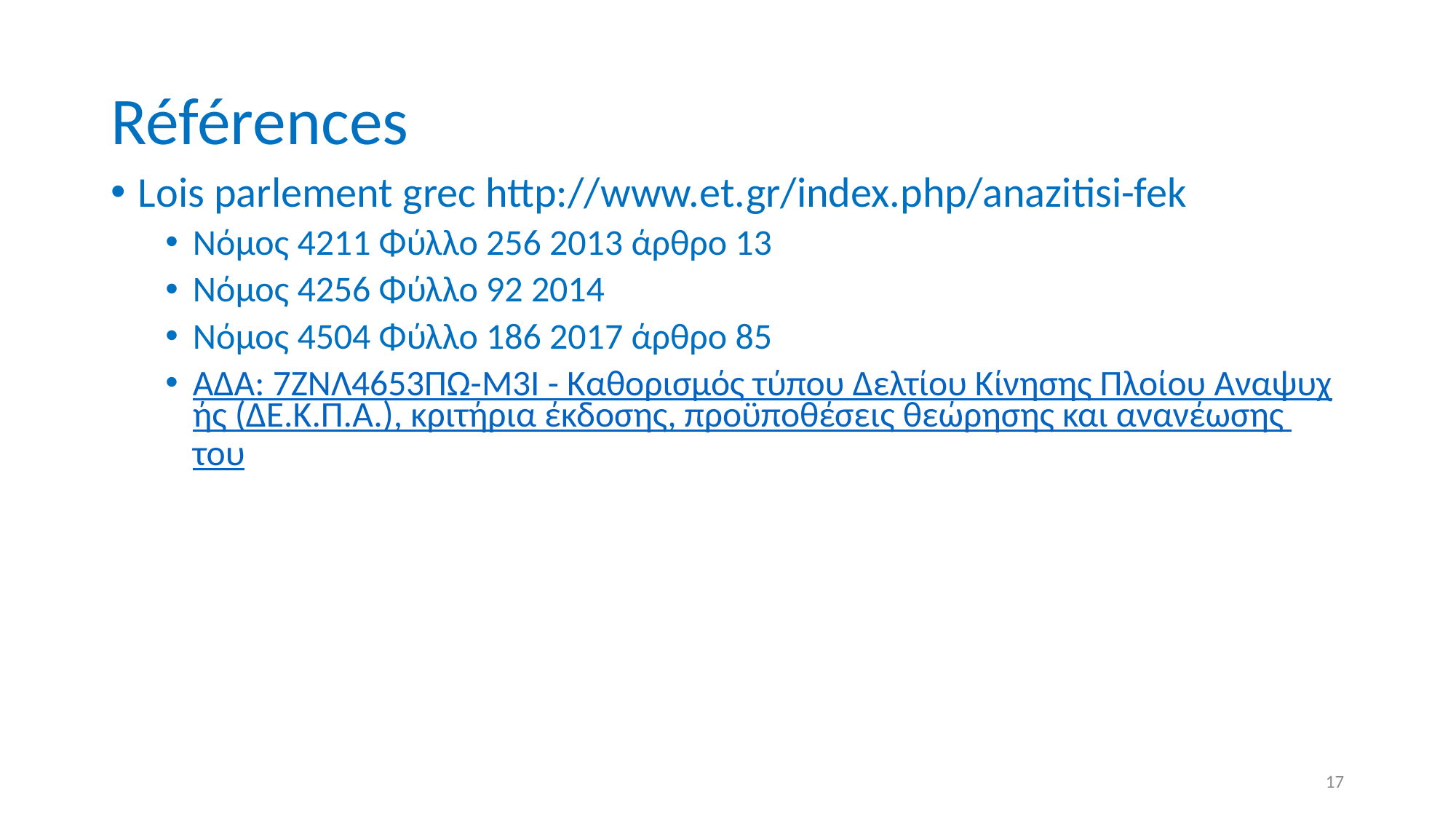

# Références
Lois parlement grec http://www.et.gr/index.php/anazitisi-fek
Νόμος 4211 Φύλλο 256 2013 άρθρο 13
Νόμος 4256 Φύλλο 92 2014
Νόμος 4504 Φύλλο 186 2017 άρθρο 85
ΑΔΑ: 7ΖΝΛ4653ΠΩ-Μ3Ι - Καθορισμός τύπου Δελτίου Κίνησης Πλοίου Αναψυχής (ΔΕ.Κ.Π.Α.), κριτήρια έκδοσης, προϋποθέσεις θεώρησης και ανανέωσης του
17